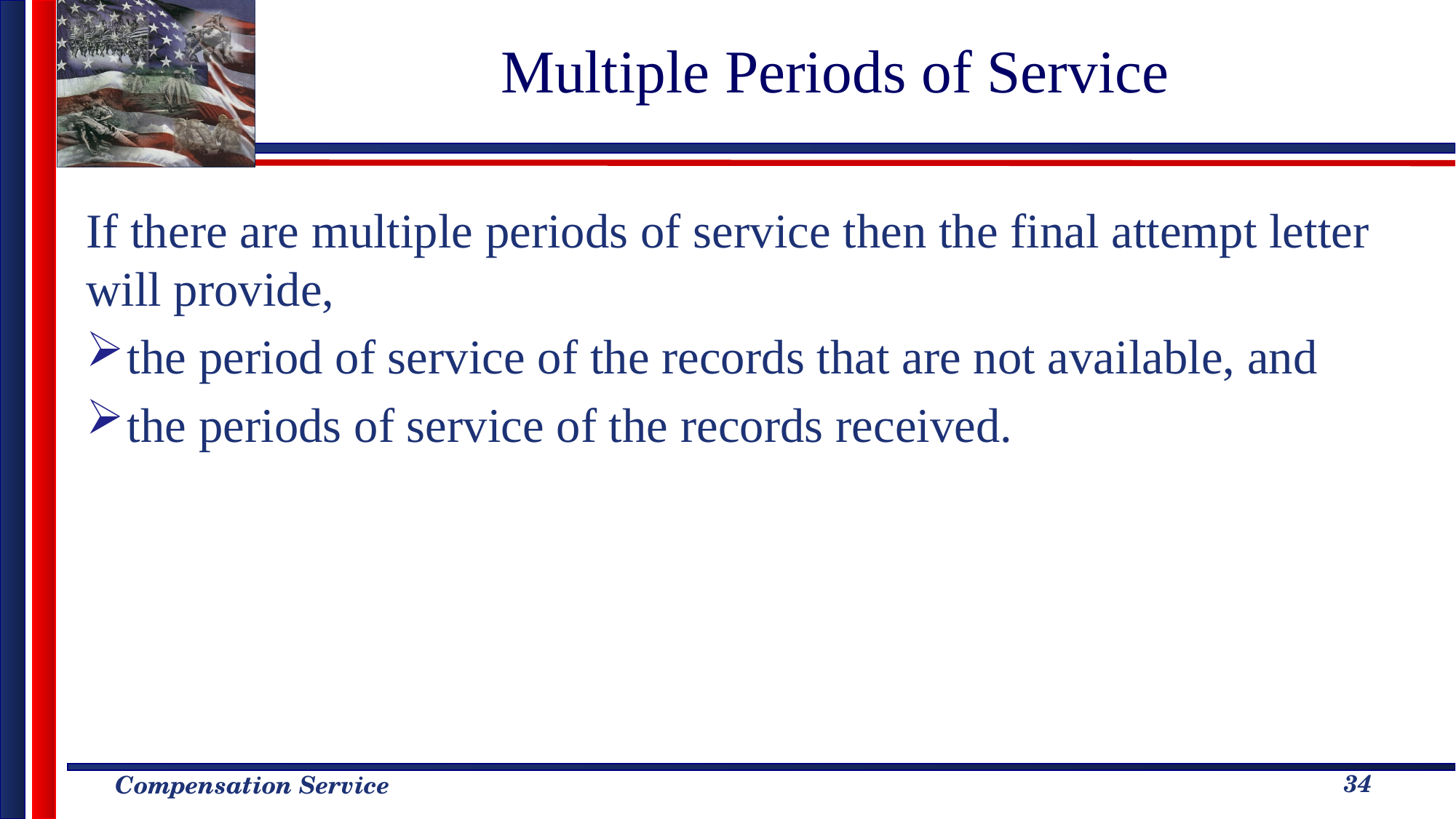

# Multiple Periods of Service
If there are multiple periods of service then the final attempt letter will provide,
the period of service of the records that are not available, and
the periods of service of the records received.

34